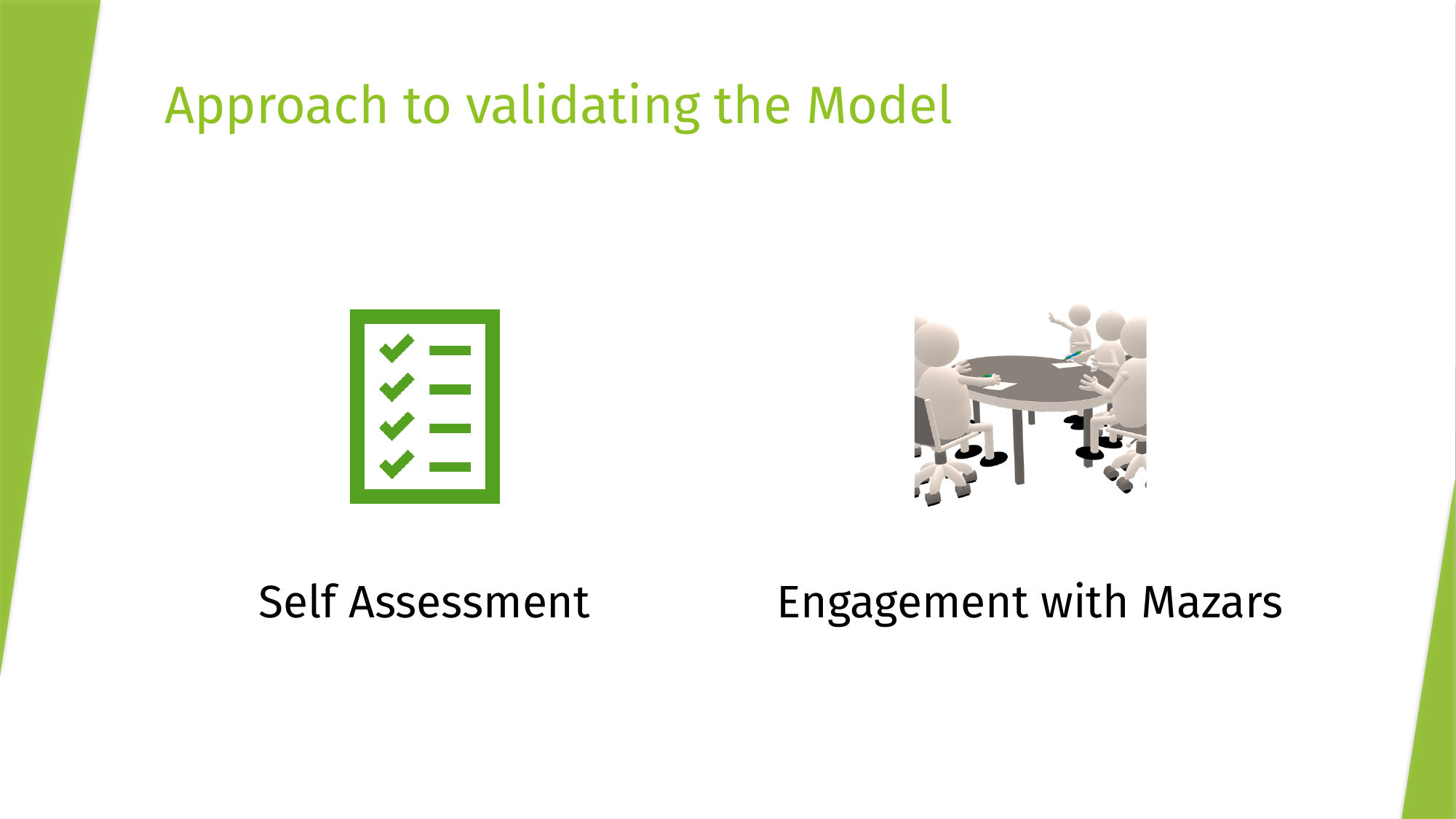

# Approach to validating the Model
Self Assessment
Engagement with Mazars